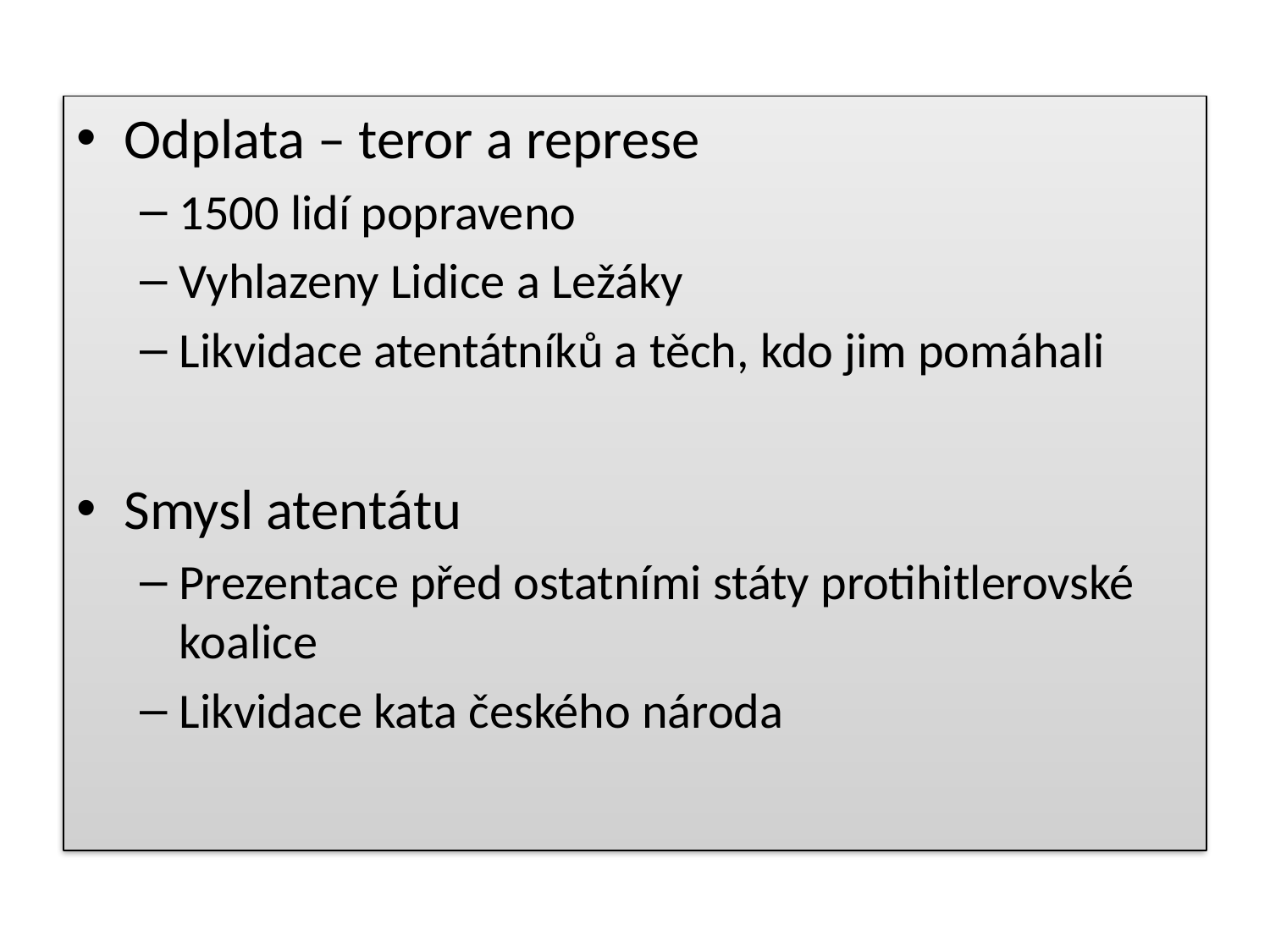

Odplata – teror a represe
1500 lidí popraveno
Vyhlazeny Lidice a Ležáky
Likvidace atentátníků a těch, kdo jim pomáhali

Smysl atentátu
Prezentace před ostatními státy protihitlerovské koalice
Likvidace kata českého národa